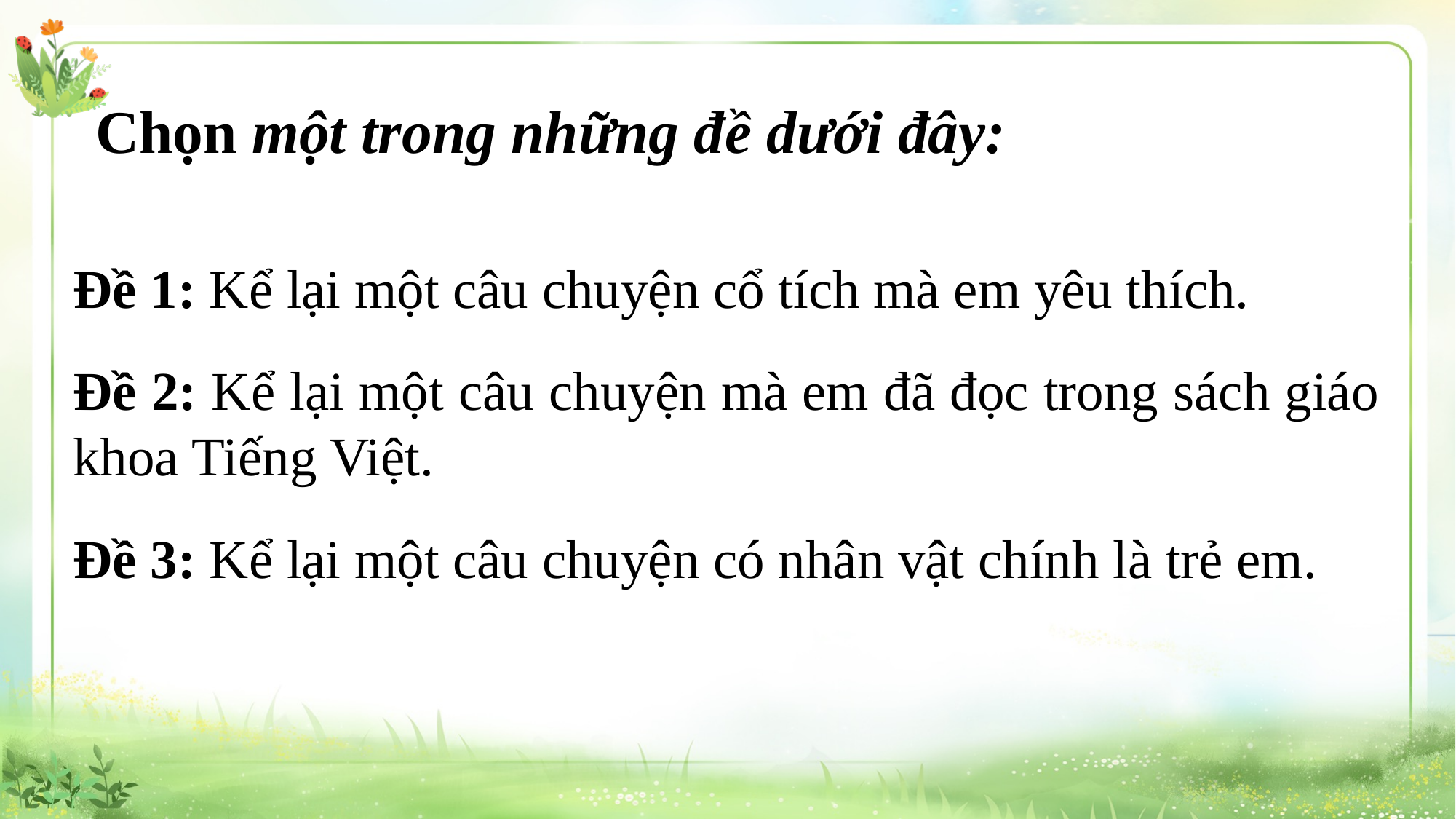

Chọn một trong những đề dưới đây:
Đề 1: Kể lại một câu chuyện cổ tích mà em yêu thích.
Đề 2: Kể lại một câu chuyện mà em đã đọc trong sách giáo khoa Tiếng Việt.
Đề 3: Kể lại một câu chuyện có nhân vật chính là trẻ em.